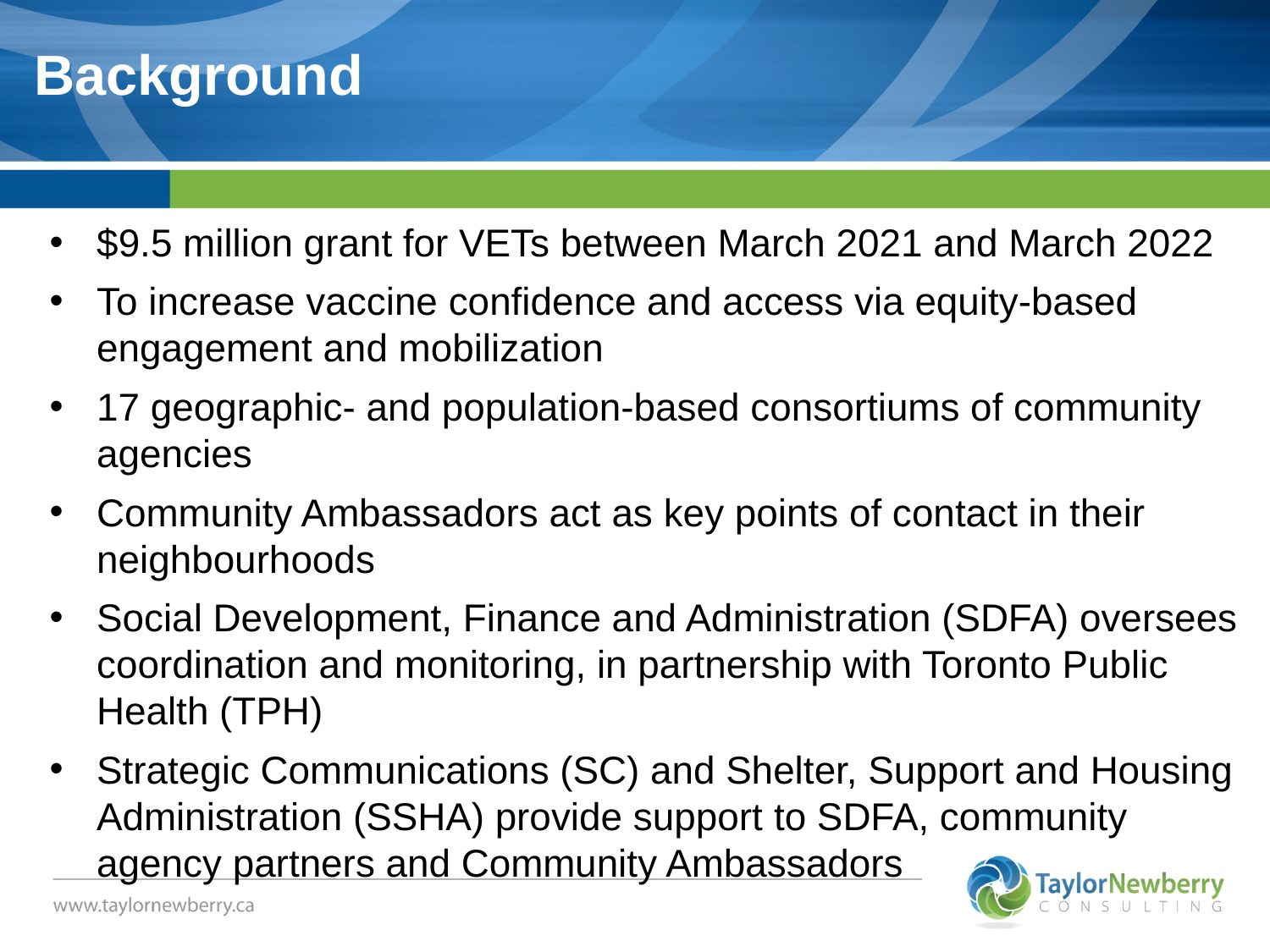

# Background
Background
$9.5 million grant for VETs between March 2021 and March 2022
To increase vaccine confidence and access via equity-based engagement and mobilization
17 geographic- and population-based consortiums of community agencies
Community Ambassadors act as key points of contact in their neighbourhoods
Social Development, Finance and Administration (SDFA) oversees coordination and monitoring, in partnership with Toronto Public Health (TPH)
Strategic Communications (SC) and Shelter, Support and Housing Administration (SSHA) provide support to SDFA, community agency partners and Community Ambassadors